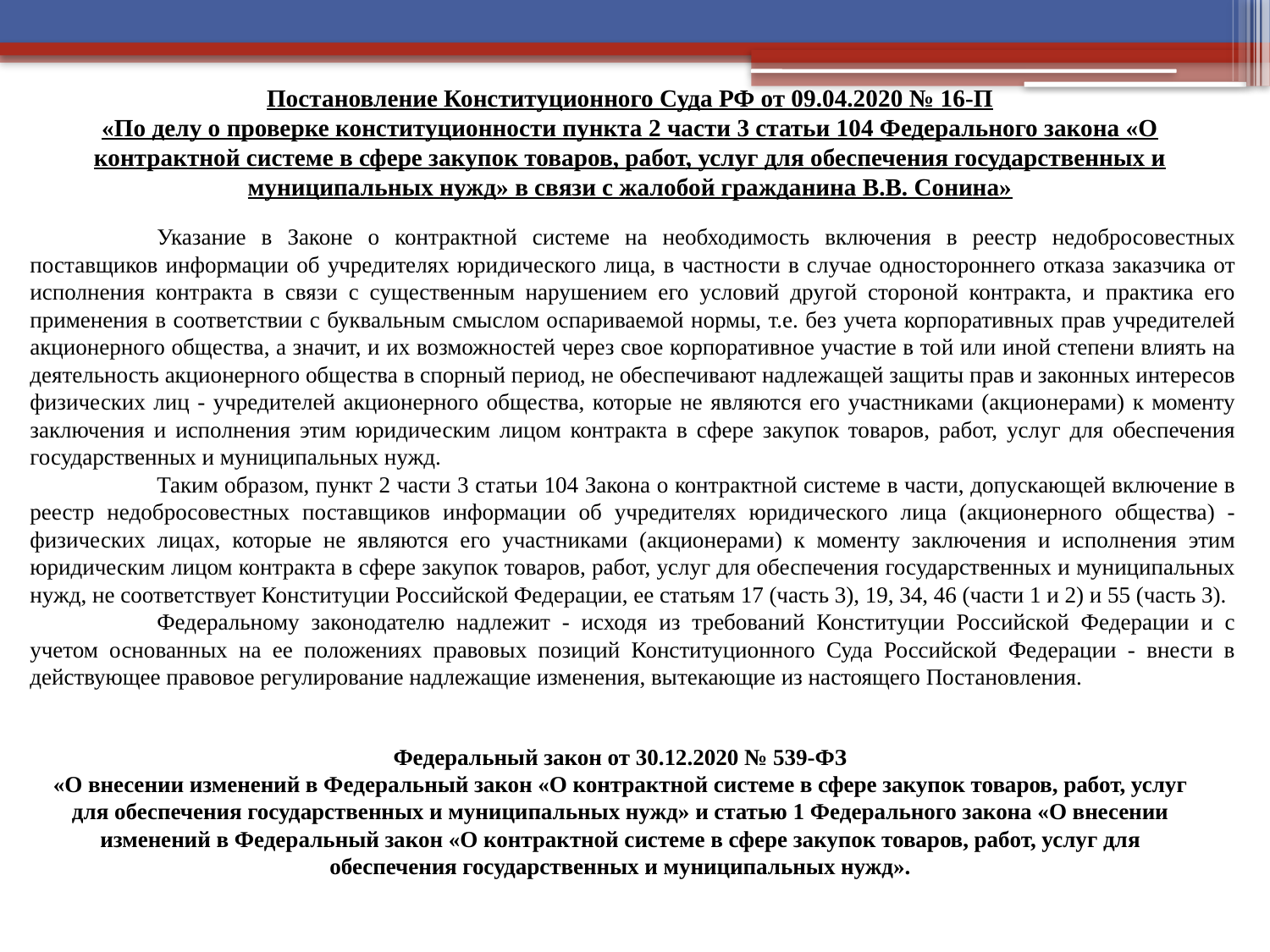

Постановление Конституционного Суда РФ от 09.04.2020 № 16-П
«По делу о проверке конституционности пункта 2 части 3 статьи 104 Федерального закона «О контрактной системе в сфере закупок товаров, работ, услуг для обеспечения государственных и муниципальных нужд» в связи с жалобой гражданина В.В. Сонина»
	Указание в Законе о контрактной системе на необходимость включения в реестр недобросовестных поставщиков информации об учредителях юридического лица, в частности в случае одностороннего отказа заказчика от исполнения контракта в связи с существенным нарушением его условий другой стороной контракта, и практика его применения в соответствии с буквальным смыслом оспариваемой нормы, т.е. без учета корпоративных прав учредителей акционерного общества, а значит, и их возможностей через свое корпоративное участие в той или иной степени влиять на деятельность акционерного общества в спорный период, не обеспечивают надлежащей защиты прав и законных интересов физических лиц - учредителей акционерного общества, которые не являются его участниками (акционерами) к моменту заключения и исполнения этим юридическим лицом контракта в сфере закупок товаров, работ, услуг для обеспечения государственных и муниципальных нужд.
	Таким образом, пункт 2 части 3 статьи 104 Закона о контрактной системе в части, допускающей включение в реестр недобросовестных поставщиков информации об учредителях юридического лица (акционерного общества) - физических лицах, которые не являются его участниками (акционерами) к моменту заключения и исполнения этим юридическим лицом контракта в сфере закупок товаров, работ, услуг для обеспечения государственных и муниципальных нужд, не соответствует Конституции Российской Федерации, ее статьям 17 (часть 3), 19, 34, 46 (части 1 и 2) и 55 (часть 3).
	Федеральному законодателю надлежит - исходя из требований Конституции Российской Федерации и с учетом основанных на ее положениях правовых позиций Конституционного Суда Российской Федерации - внести в действующее правовое регулирование надлежащие изменения, вытекающие из настоящего Постановления.
Федеральный закон от 30.12.2020 № 539-ФЗ
«О внесении изменений в Федеральный закон «О контрактной системе в сфере закупок товаров, работ, услуг для обеспечения государственных и муниципальных нужд» и статью 1 Федерального закона «О внесении изменений в Федеральный закон «О контрактной системе в сфере закупок товаров, работ, услуг для обеспечения государственных и муниципальных нужд».